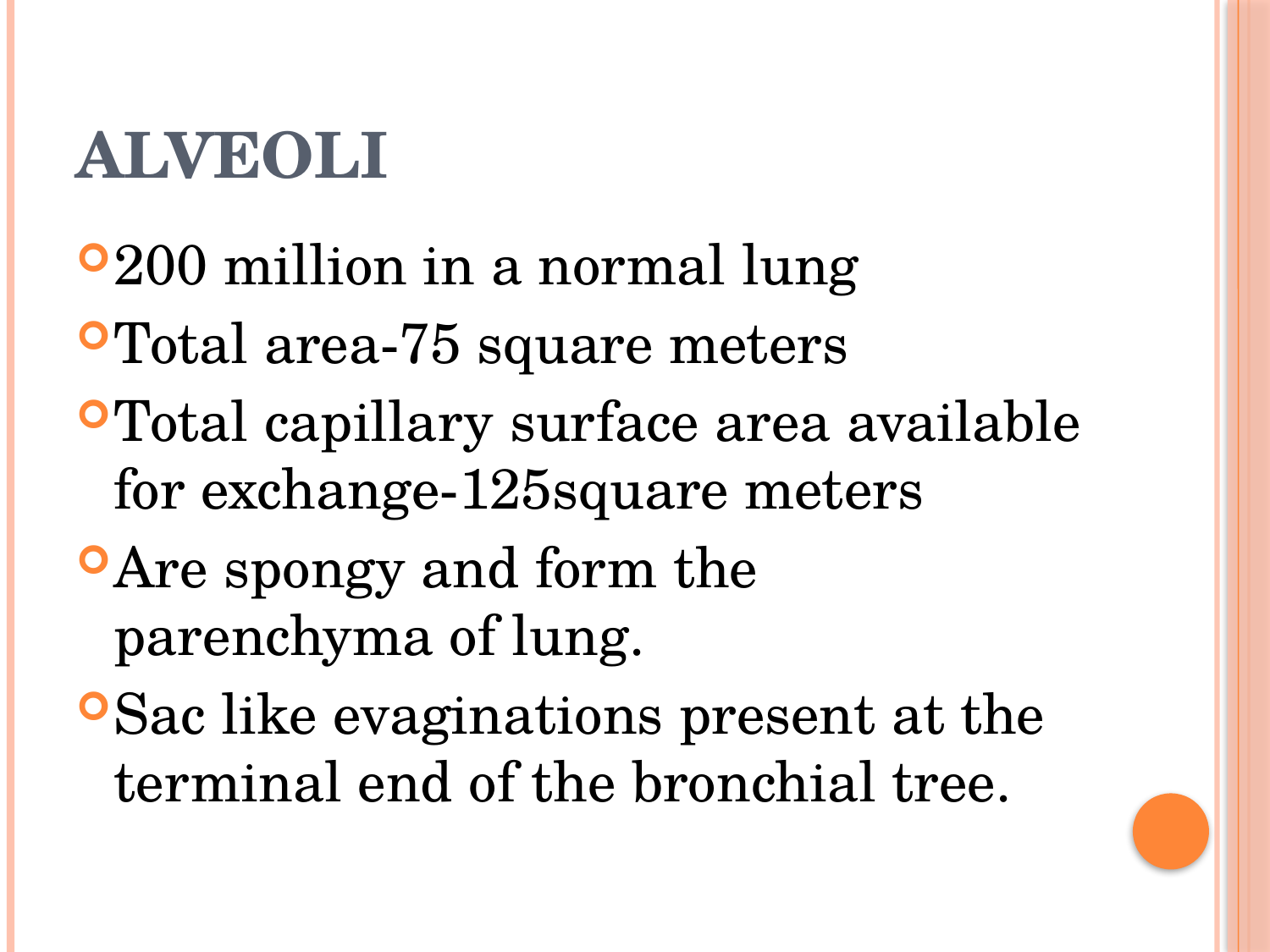

# Alveoli
200 million in a normal lung
Total area-75 square meters
Total capillary surface area available for exchange-125square meters
Are spongy and form the parenchyma of lung.
Sac like evaginations present at the terminal end of the bronchial tree.